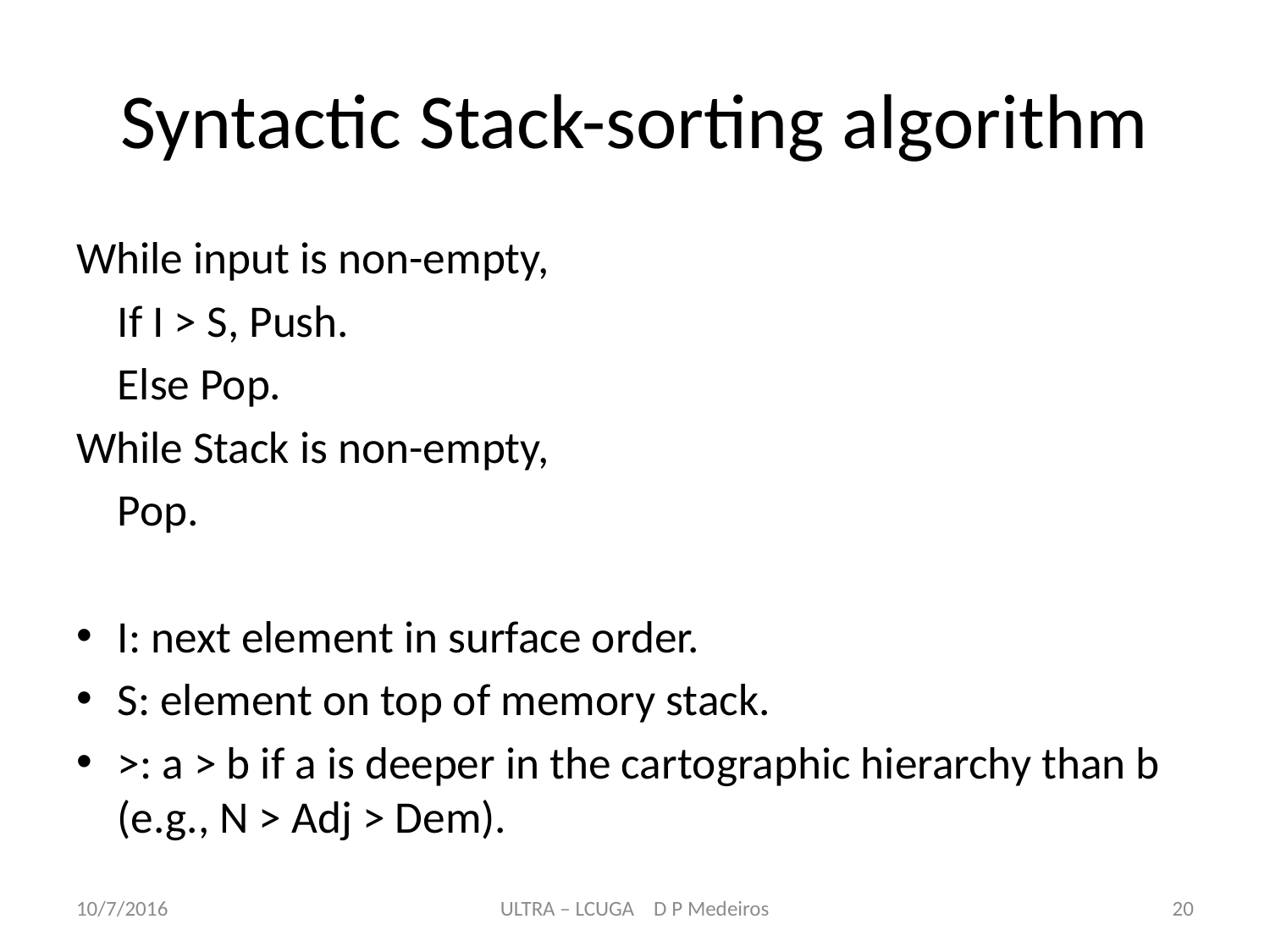

# Syntactic Stack-sorting algorithm
While input is non-empty,
	If I > S, Push.
	Else Pop.
While Stack is non-empty,
	Pop.

I: next element in surface order.
S: element on top of memory stack.
>: a > b if a is deeper in the cartographic hierarchy than b (e.g., N > Adj > Dem).
10/7/2016
ULTRA – LCUGA    D P Medeiros
20